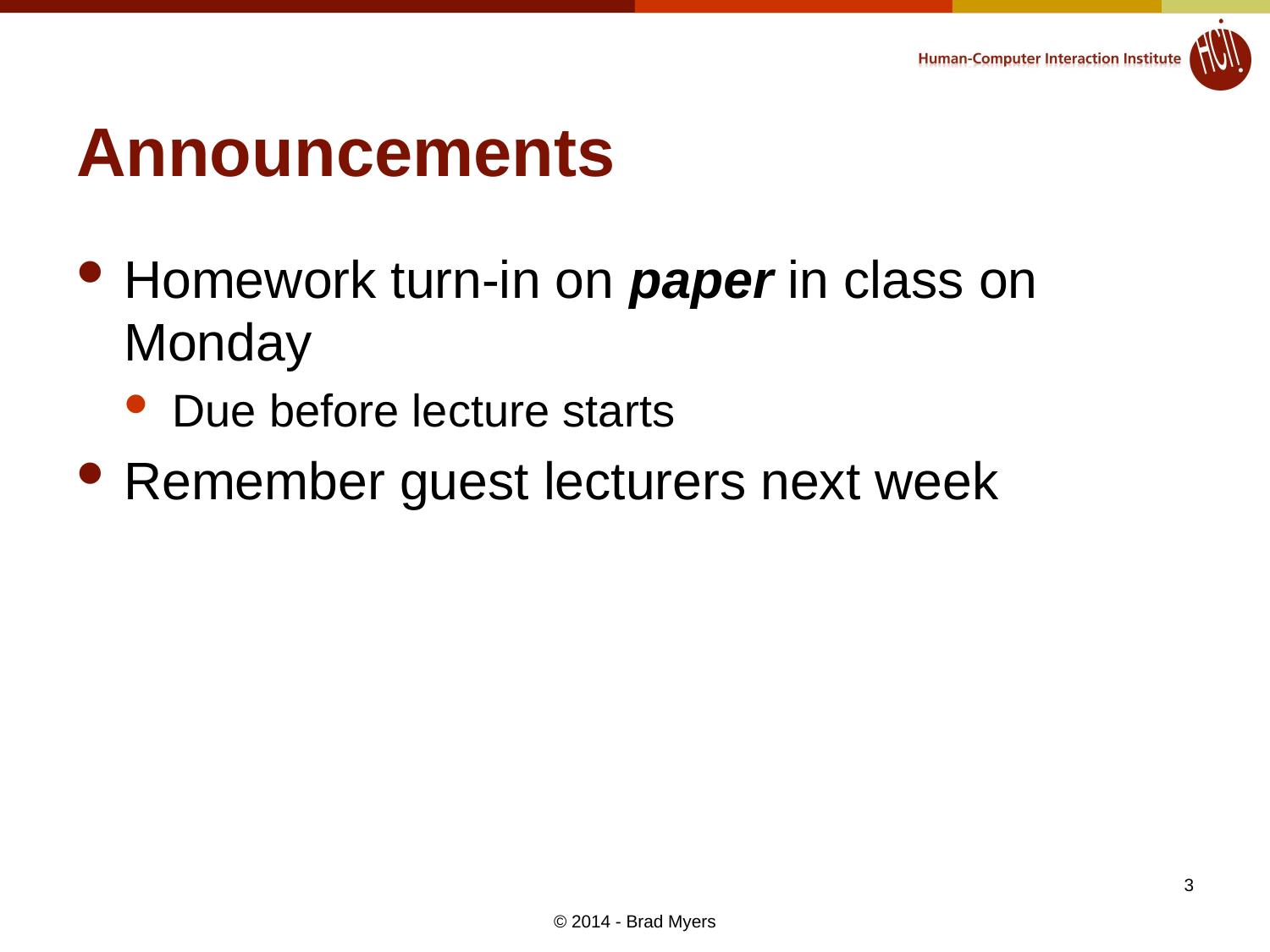

# Announcements
Homework turn-in on paper in class on Monday
Due before lecture starts
Remember guest lecturers next week
3
© 2014 - Brad Myers